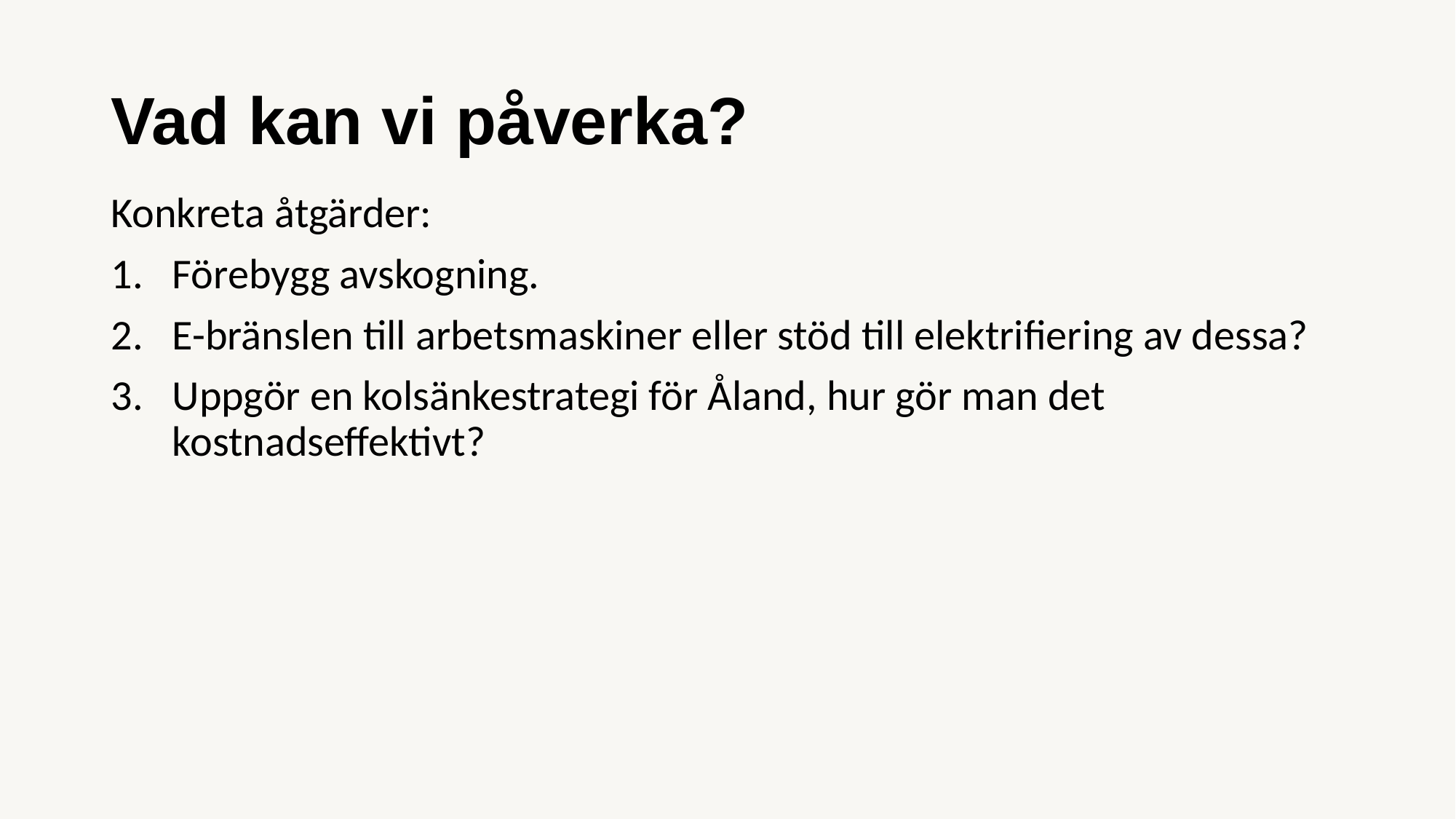

# Vad kan vi påverka?
Konkreta åtgärder:
Förebygg avskogning.
E-bränslen till arbetsmaskiner eller stöd till elektrifiering av dessa?
Uppgör en kolsänkestrategi för Åland, hur gör man det kostnadseffektivt?